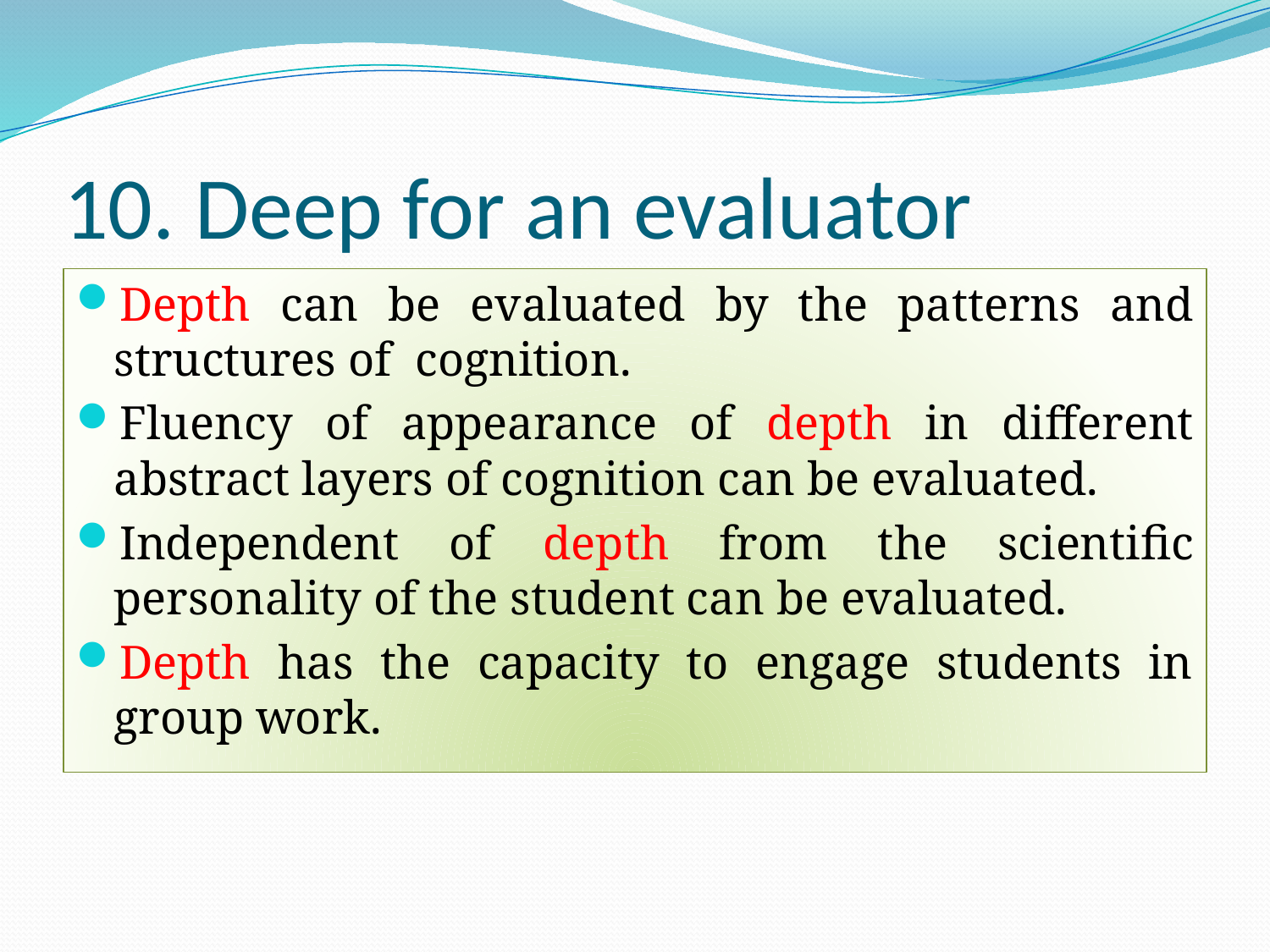

# 10. Deep for an evaluator
Depth can be evaluated by the patterns and structures of  cognition.
Fluency of appearance of depth in different abstract layers of cognition can be evaluated.
Independent of depth from the scientific personality of the student can be evaluated.
Depth has the capacity to engage students in group work.